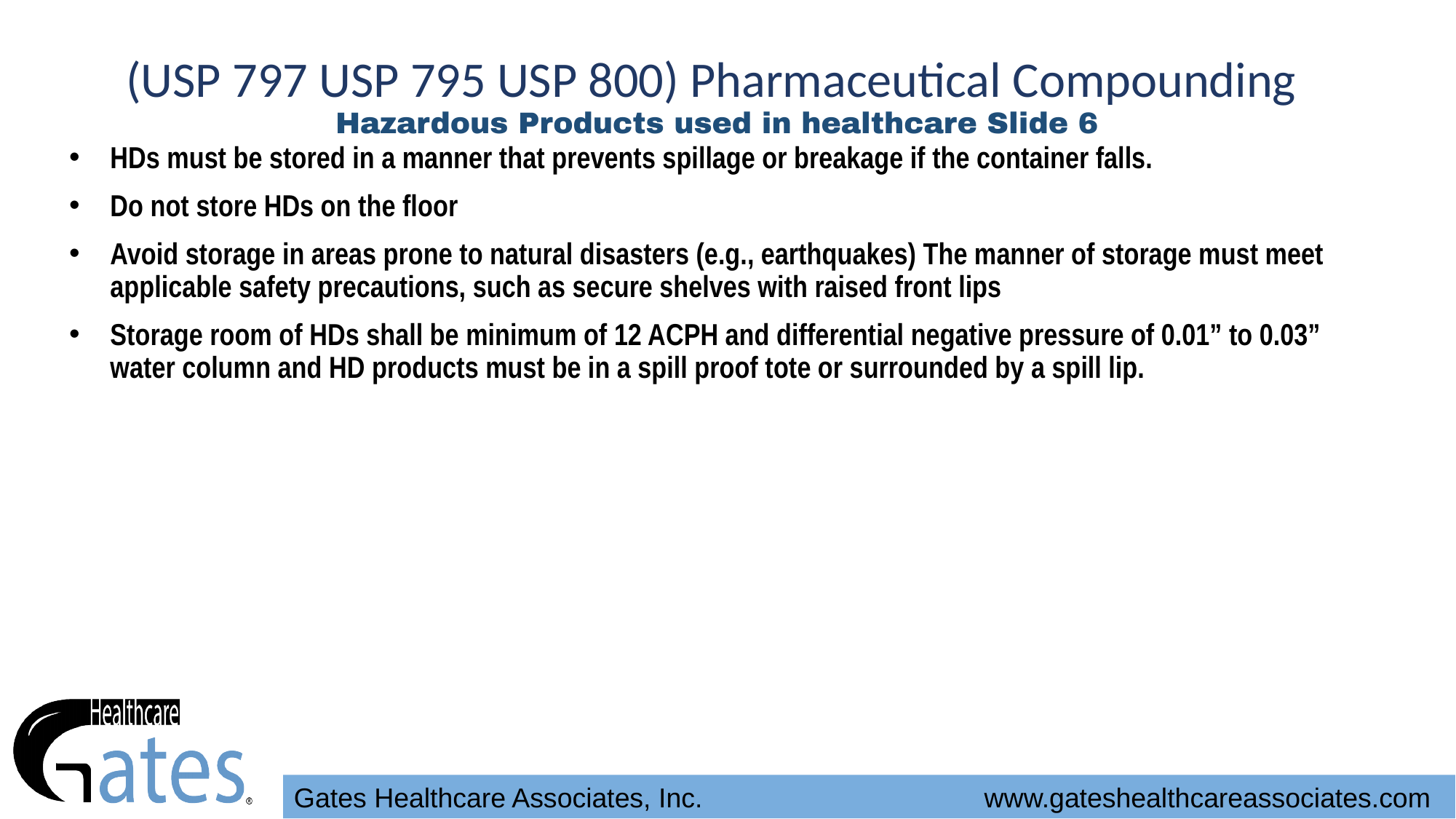

# (USP 797 USP 795 USP 800) Pharmaceutical Compounding Hazardous Products used in healthcare Slide 6
HDs must be stored in a manner that prevents spillage or breakage if the container falls.
Do not store HDs on the floor
Avoid storage in areas prone to natural disasters (e.g., earthquakes) The manner of storage must meet applicable safety precautions, such as secure shelves with raised front lips
Storage room of HDs shall be minimum of 12 ACPH and differential negative pressure of 0.01” to 0.03” water column and HD products must be in a spill proof tote or surrounded by a spill lip.

Gates Healthcare Associates, Inc.                                     www.gateshealthcareassociates.com